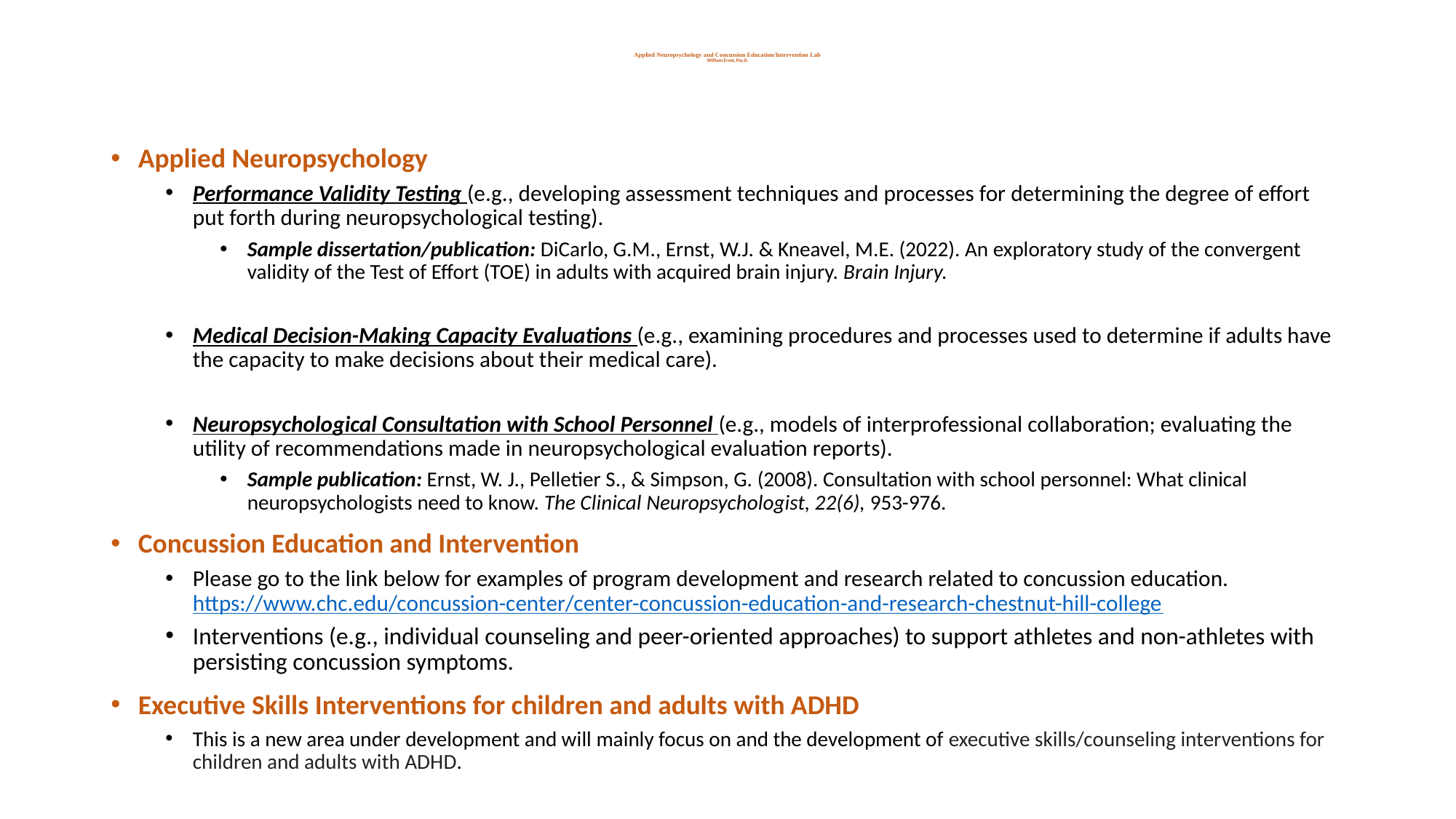

# Applied Neuropsychology & Concussion Education/Intervention Lab Applied Neuropsychology & Concussion Education/Intervention Lab Applied Neuropsychology and Concussion Education/Intervention Lab William Ernst, Psy.D. William Ernst, Psy.D. William Ernst, Psy.D.
Applied Neuropsychology
Performance Validity Testing (e.g., developing assessment techniques and processes for determining the degree of effort put forth during neuropsychological testing).
Sample dissertation/publication: DiCarlo, G.M., Ernst, W.J. & Kneavel, M.E. (2022). An exploratory study of the convergent validity of the Test of Effort (TOE) in adults with acquired brain injury. Brain Injury.

Medical Decision-Making Capacity Evaluations (e.g., examining procedures and processes used to determine if adults have the capacity to make decisions about their medical care).

Neuropsychological Consultation with School Personnel (e.g., models of interprofessional collaboration; evaluating the utility of recommendations made in neuropsychological evaluation reports).
Sample publication: Ernst, W. J., Pelletier S., & Simpson, G. (2008). Consultation with school personnel: What clinical neuropsychologists need to know. The Clinical Neuropsychologist, 22(6), 953-976.
Concussion Education and Intervention
Please go to the link below for examples of program development and research related to concussion education. https://www.chc.edu/concussion-center/center-concussion-education-and-research-chestnut-hill-college
Interventions (e.g., individual counseling and peer-oriented approaches) to support athletes and non-athletes with persisting concussion symptoms.
Executive Skills Interventions for children and adults with ADHD
This is a new area under development and will mainly focus on and the development of executive skills/counseling interventions for children and adults with ADHD.